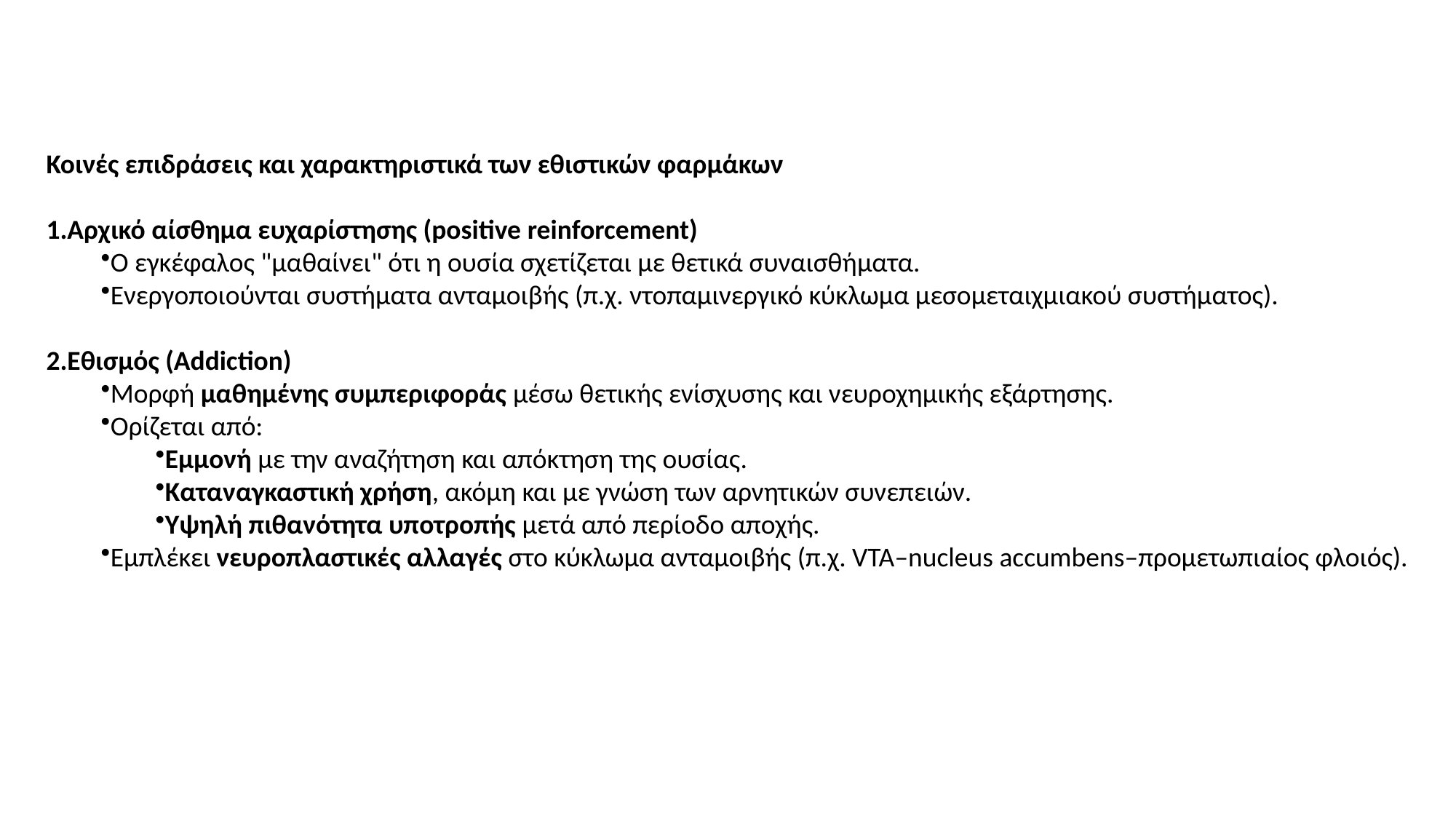

Κοινές επιδράσεις και χαρακτηριστικά των εθιστικών φαρμάκων

Αρχικό αίσθημα ευχαρίστησης (positive reinforcement)
Ο εγκέφαλος "μαθαίνει" ότι η ουσία σχετίζεται με θετικά συναισθήματα.
Ενεργοποιούνται συστήματα ανταμοιβής (π.χ. ντοπαμινεργικό κύκλωμα μεσομεταιχμιακού συστήματος).

Εθισμός (Addiction)
Μορφή μαθημένης συμπεριφοράς μέσω θετικής ενίσχυσης και νευροχημικής εξάρτησης.
Ορίζεται από:
Εμμονή με την αναζήτηση και απόκτηση της ουσίας.
Καταναγκαστική χρήση, ακόμη και με γνώση των αρνητικών συνεπειών.
Υψηλή πιθανότητα υποτροπής μετά από περίοδο αποχής.
Εμπλέκει νευροπλαστικές αλλαγές στο κύκλωμα ανταμοιβής (π.χ. VTA–nucleus accumbens–προμετωπιαίος φλοιός).